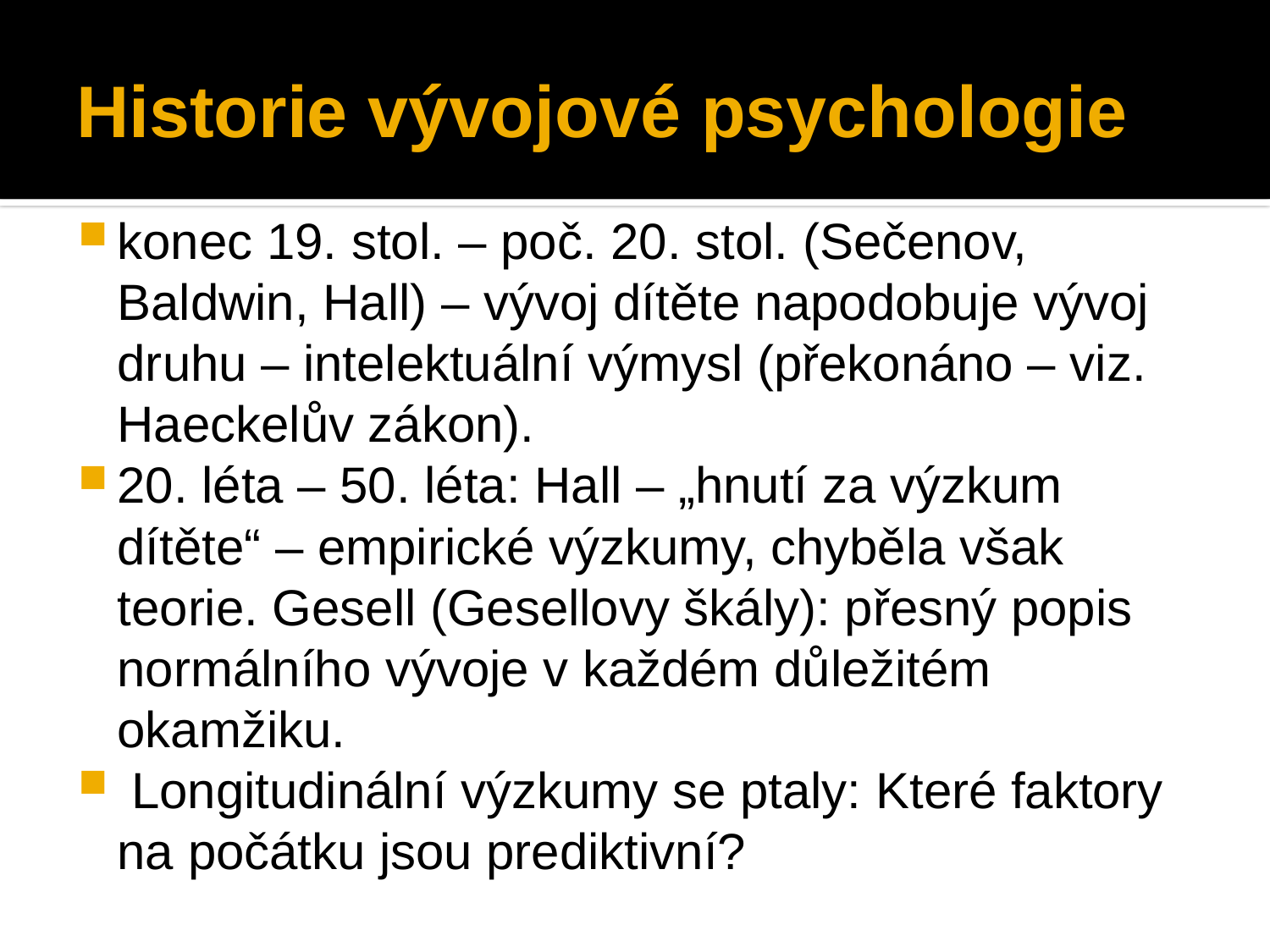

# Historie vývojové psychologie
konec 19. stol. – poč. 20. stol. (Sečenov, Baldwin, Hall) – vývoj dítěte napodobuje vývoj druhu – intelektuální výmysl (překonáno – viz. Haeckelův zákon).
20. léta – 50. léta: Hall – „hnutí za výzkum dítěte“ – empirické výzkumy, chyběla však teorie. Gesell (Gesellovy škály): přesný popis normálního vývoje v každém důležitém okamžiku.
 Longitudinální výzkumy se ptaly: Které faktory na počátku jsou prediktivní?